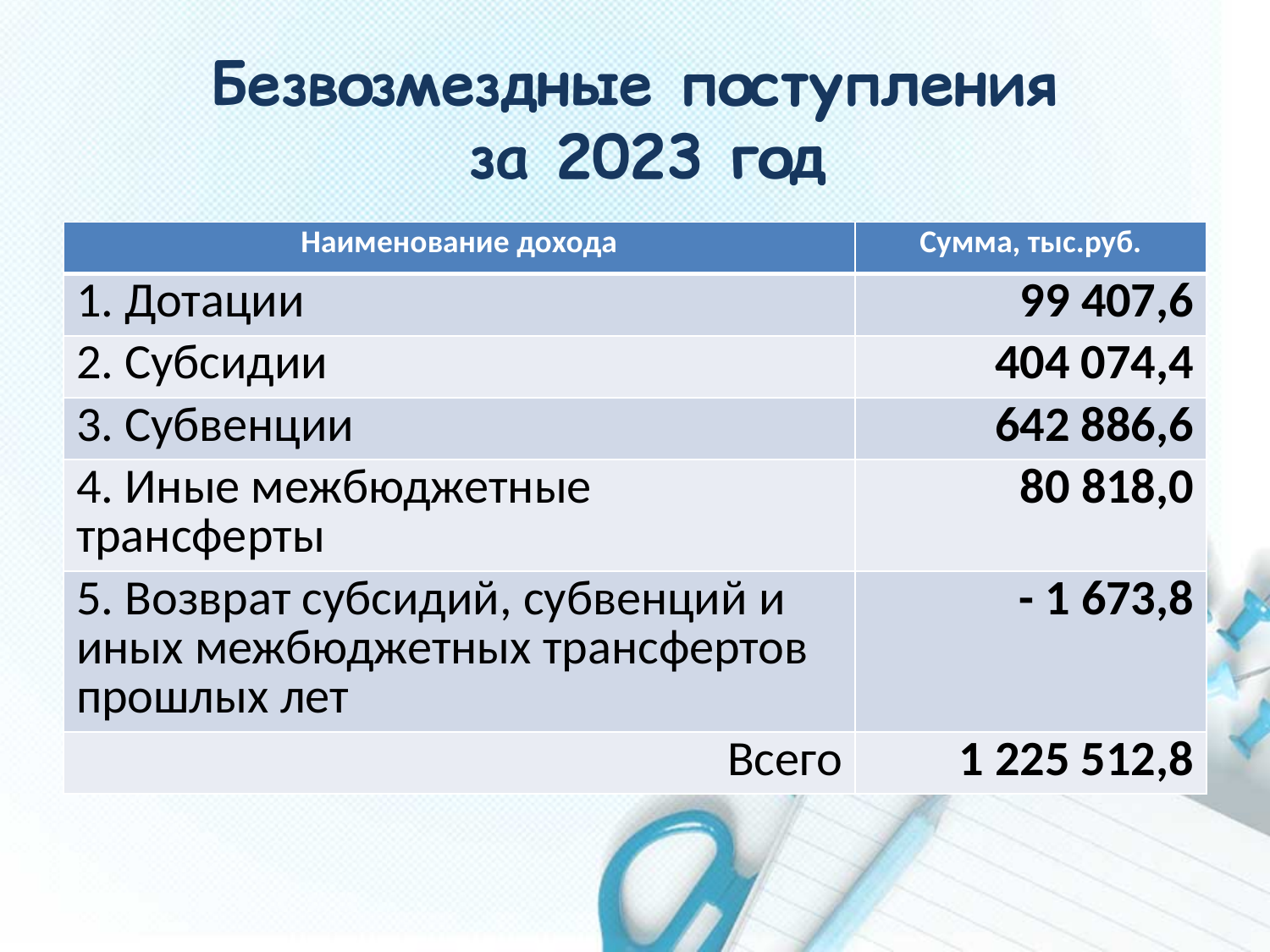

# Безвозмездные поступления за 2023 год
| Наименование дохода | Сумма, тыс.руб. |
| --- | --- |
| 1. Дотации | 99 407,6 |
| 2. Субсидии | 404 074,4 |
| 3. Субвенции | 642 886,6 |
| 4. Иные межбюджетные трансферты | 80 818,0 |
| 5. Возврат субсидий, субвенций и иных межбюджетных трансфертов прошлых лет | - 1 673,8 |
| Всего | 1 225 512,8 |